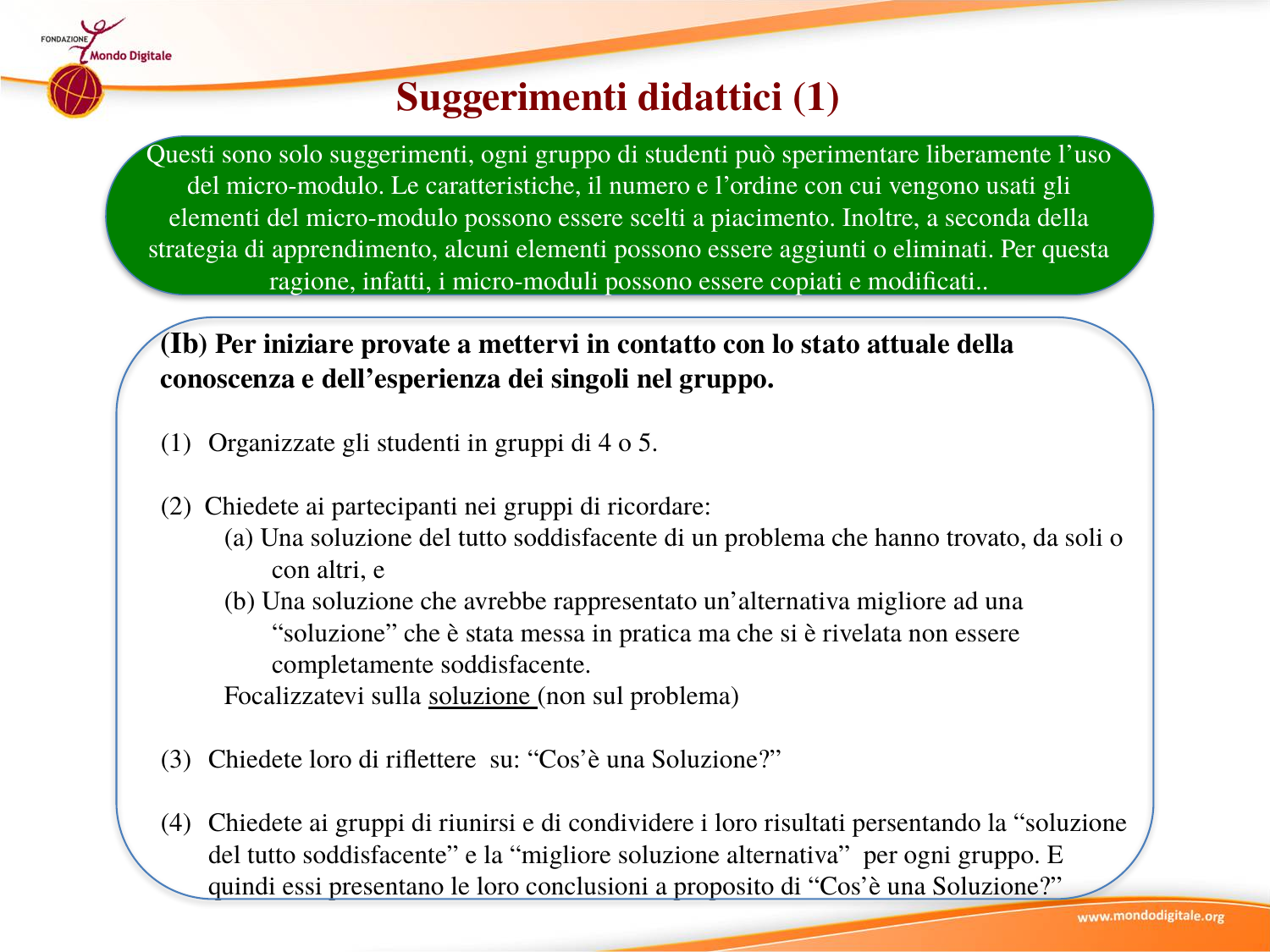

Suggerimenti didattici (1)
Questi sono solo suggerimenti, ogni gruppo di studenti può sperimentare liberamente l’uso del micro-modulo. Le caratteristiche, il numero e l’ordine con cui vengono usati gli elementi del micro-modulo possono essere scelti a piacimento. Inoltre, a seconda della strategia di apprendimento, alcuni elementi possono essere aggiunti o eliminati. Per questa ragione, infatti, i micro-moduli possono essere copiati e modificati..

(Ib) Per iniziare provate a mettervi in contatto con lo stato attuale della conoscenza e dell’esperienza dei singoli nel gruppo.

Organizzate gli studenti in gruppi di 4 o 5.

(2)  Chiedete ai partecipanti nei gruppi di ricordare:
(a) Una soluzione del tutto soddisfacente di un problema che hanno trovato, da soli o con altri, e
(b) Una soluzione che avrebbe rappresentato un’alternativa migliore ad una “soluzione” che è stata messa in pratica ma che si è rivelata non essere completamente soddisfacente.
Focalizzatevi sulla soluzione (non sul problema)

Chiedete loro di riflettere  su: “Cos’è una Soluzione?”

Chiedete ai gruppi di riunirsi e di condividere i loro risultati persentando la “soluzione del tutto soddisfacente” e la “migliore soluzione alternativa”  per ogni gruppo. E quindi essi presentano le loro conclusioni a proposito di “Cos’è una Soluzione?”